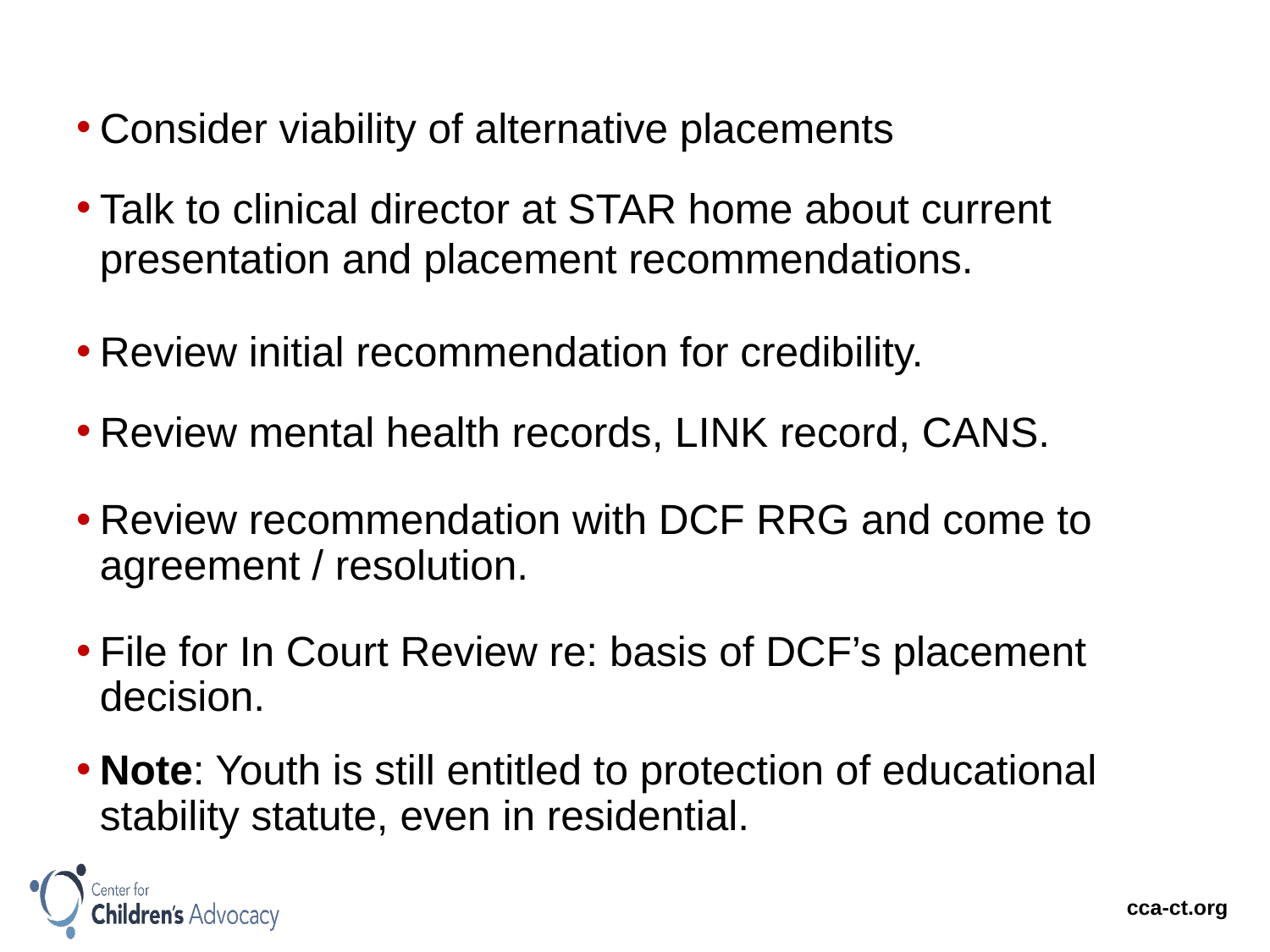

Consider viability of alternative placements
Talk to clinical director at STAR home about current presentation and placement recommendations.

Review initial recommendation for credibility.
Review mental health records, LINK record, CANS.

Review recommendation with DCF RRG and come to agreement / resolution.

File for In Court Review re: basis of DCF’s placement decision.
Note: Youth is still entitled to protection of educational stability statute, even in residential.